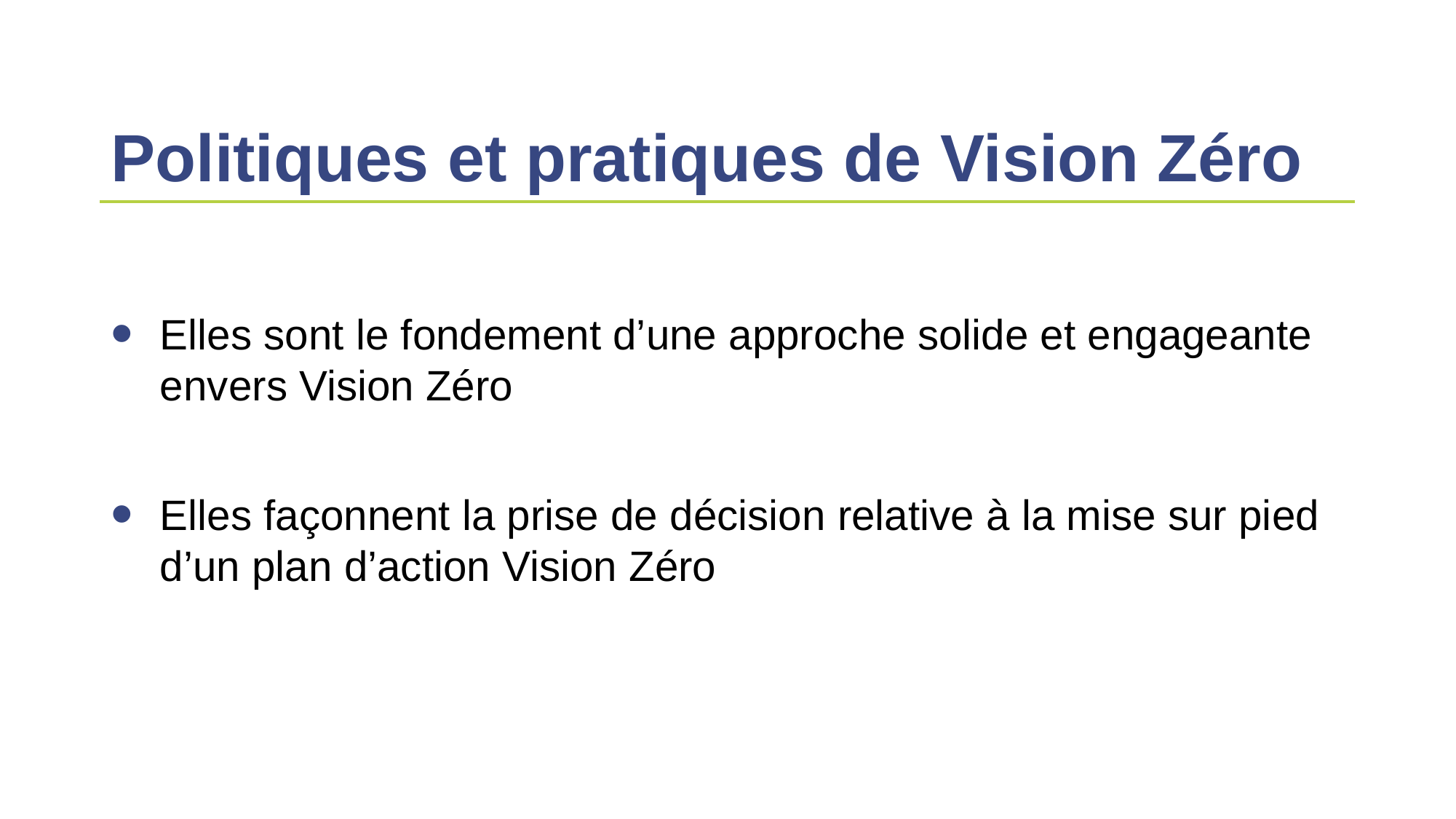

# Politiques et pratiques de Vision Zéro
Elles sont le fondement d’une approche solide et engageante envers Vision Zéro
Elles façonnent la prise de décision relative à la mise sur pied d’un plan d’action Vision Zéro